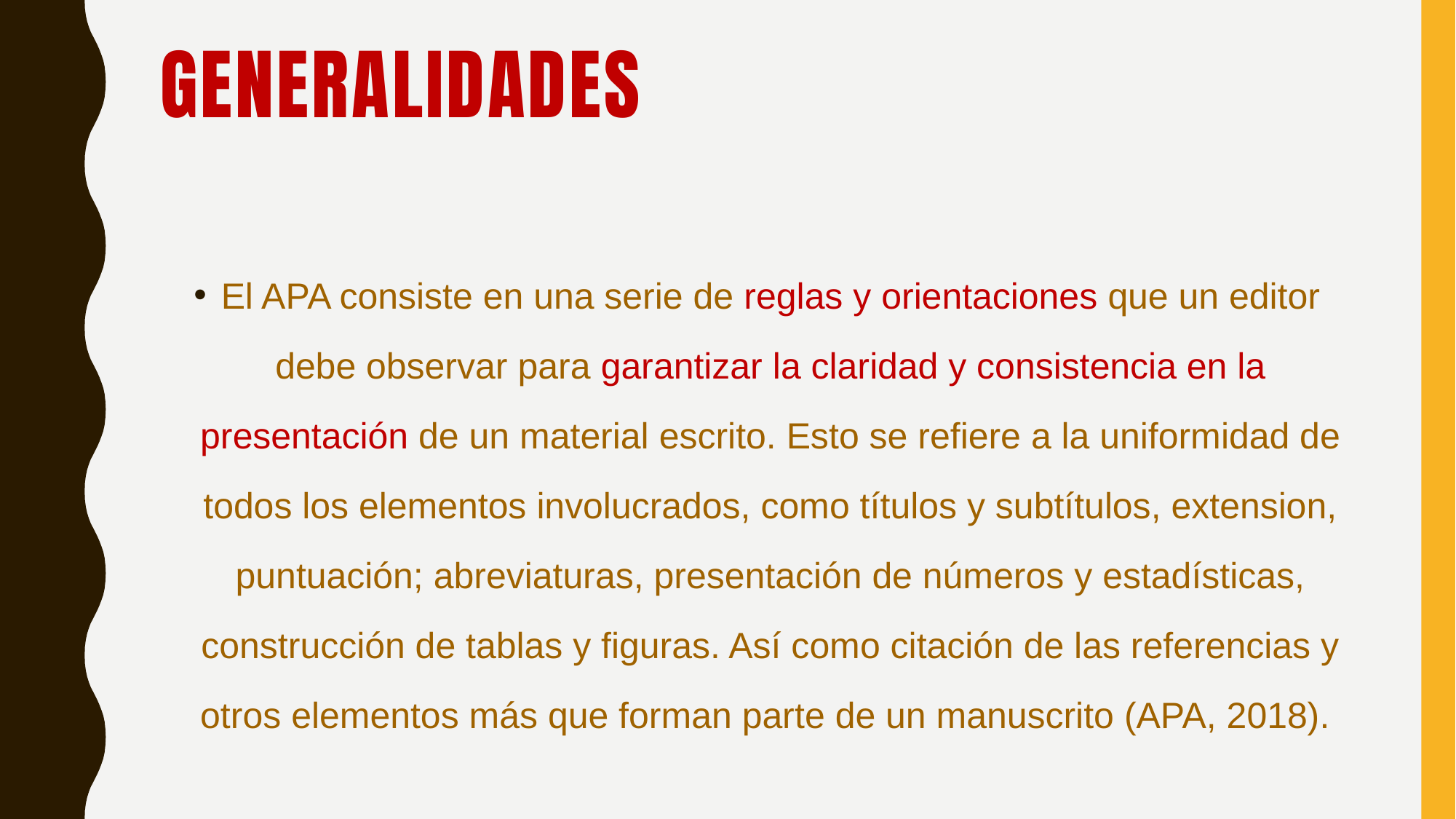

# GENERALIDADES
El APA consiste en una serie de reglas y orientaciones que un editor debe observar para garantizar la claridad y consistencia en la presentación de un material escrito. Esto se refiere a la uniformidad de todos los elementos involucrados, como títulos y subtítulos, extension, puntuación; abreviaturas, presentación de números y estadísticas, construcción de tablas y figuras. Así como citación de las referencias y otros elementos más que forman parte de un manuscrito (APA, 2018).